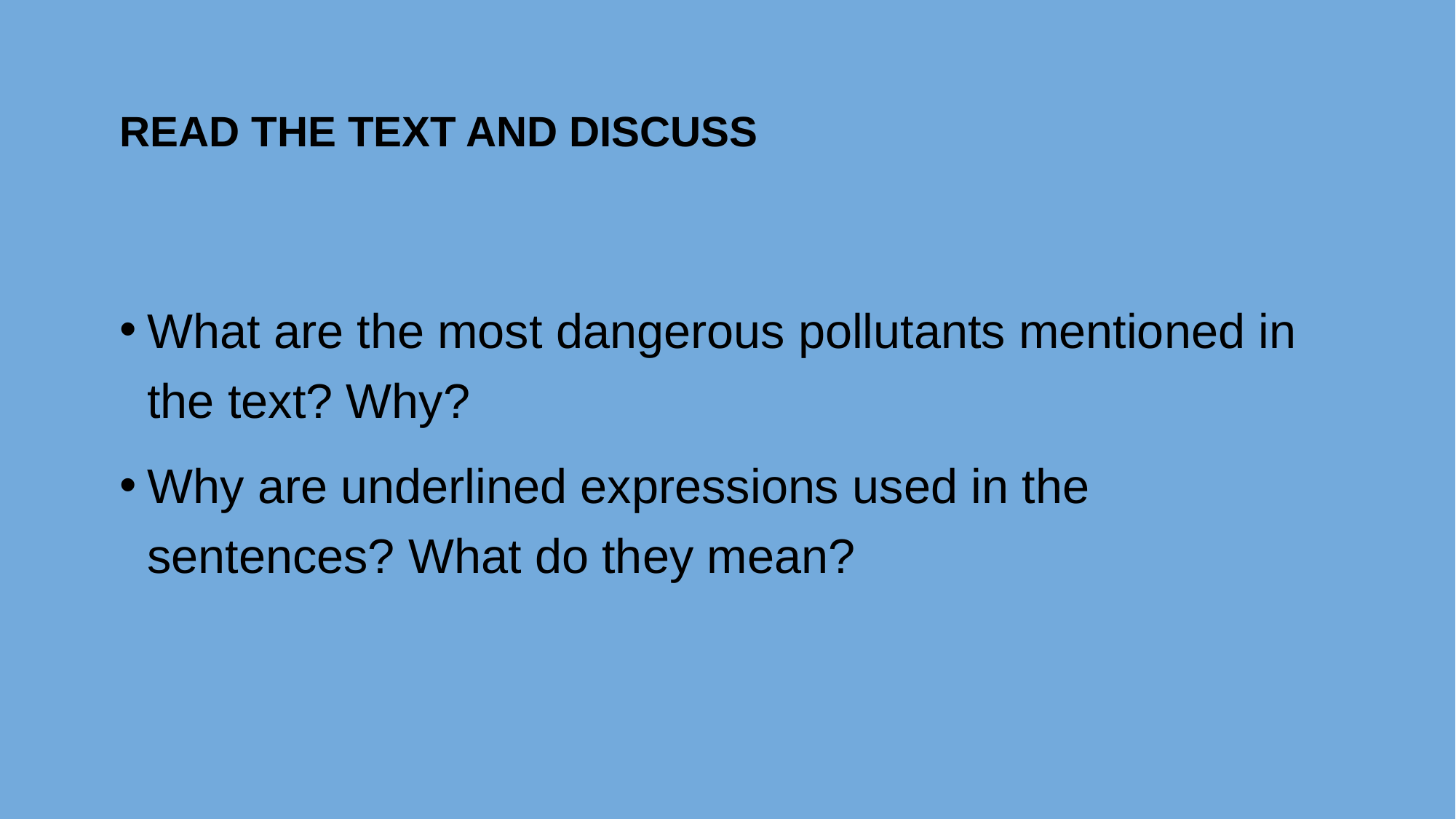

# READ THE TEXT AND DISCUSS
What are the most dangerous pollutants mentioned in the text? Why?
Why are underlined expressions used in the sentences? What do they mean?